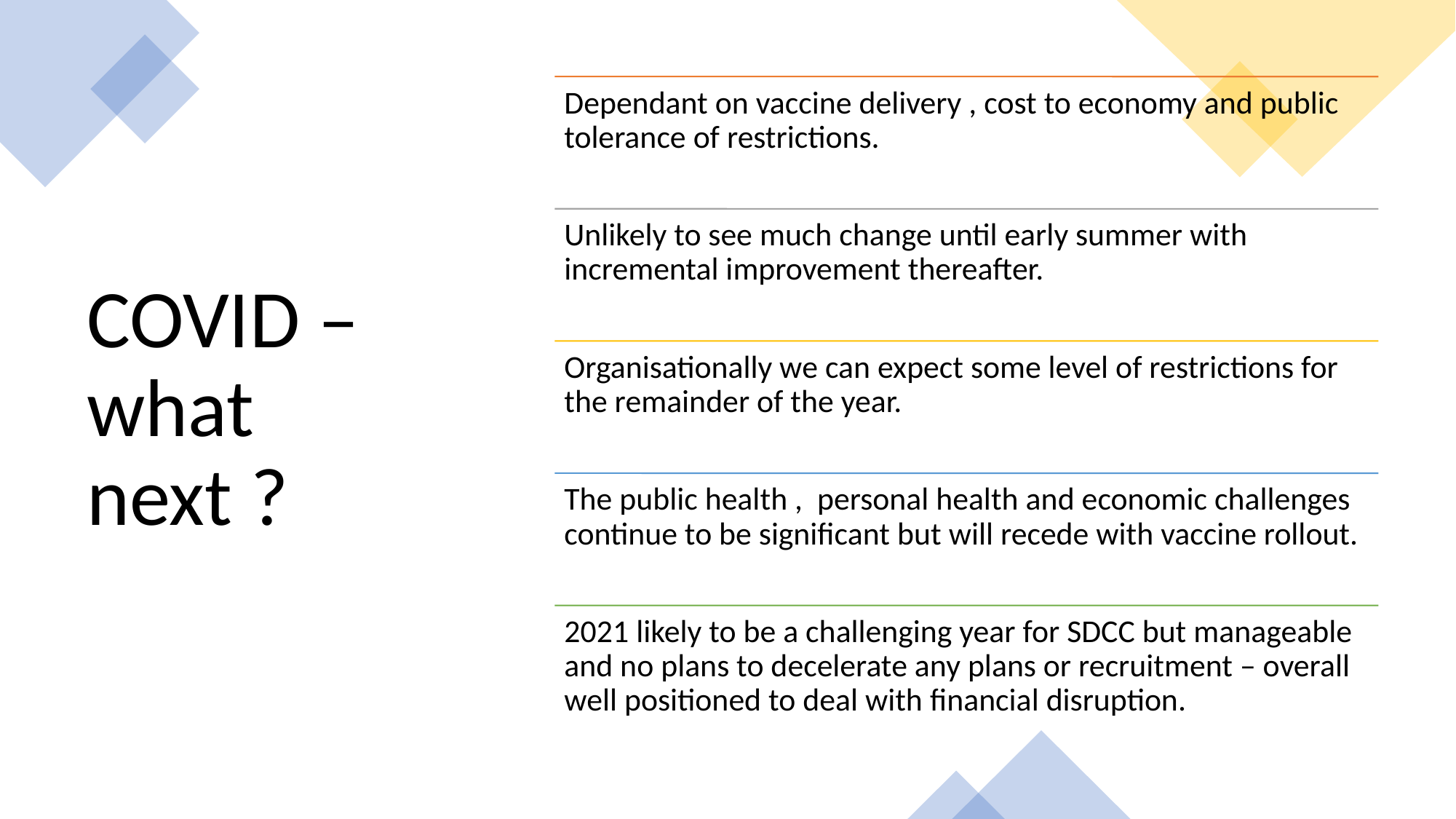

Dependant on vaccine delivery , cost to economy and public tolerance of restrictions.
Unlikely to see much change until early summer with incremental improvement thereafter.
Organisationally we can expect some level of restrictions for the remainder of the year.
The public health ,  personal health and economic challenges continue to be significant but will recede with vaccine rollout.
2021 likely to be a challenging year for SDCC but manageable and no plans to decelerate any plans or recruitment – overall well positioned to deal with financial disruption.
# COVID – what next ?